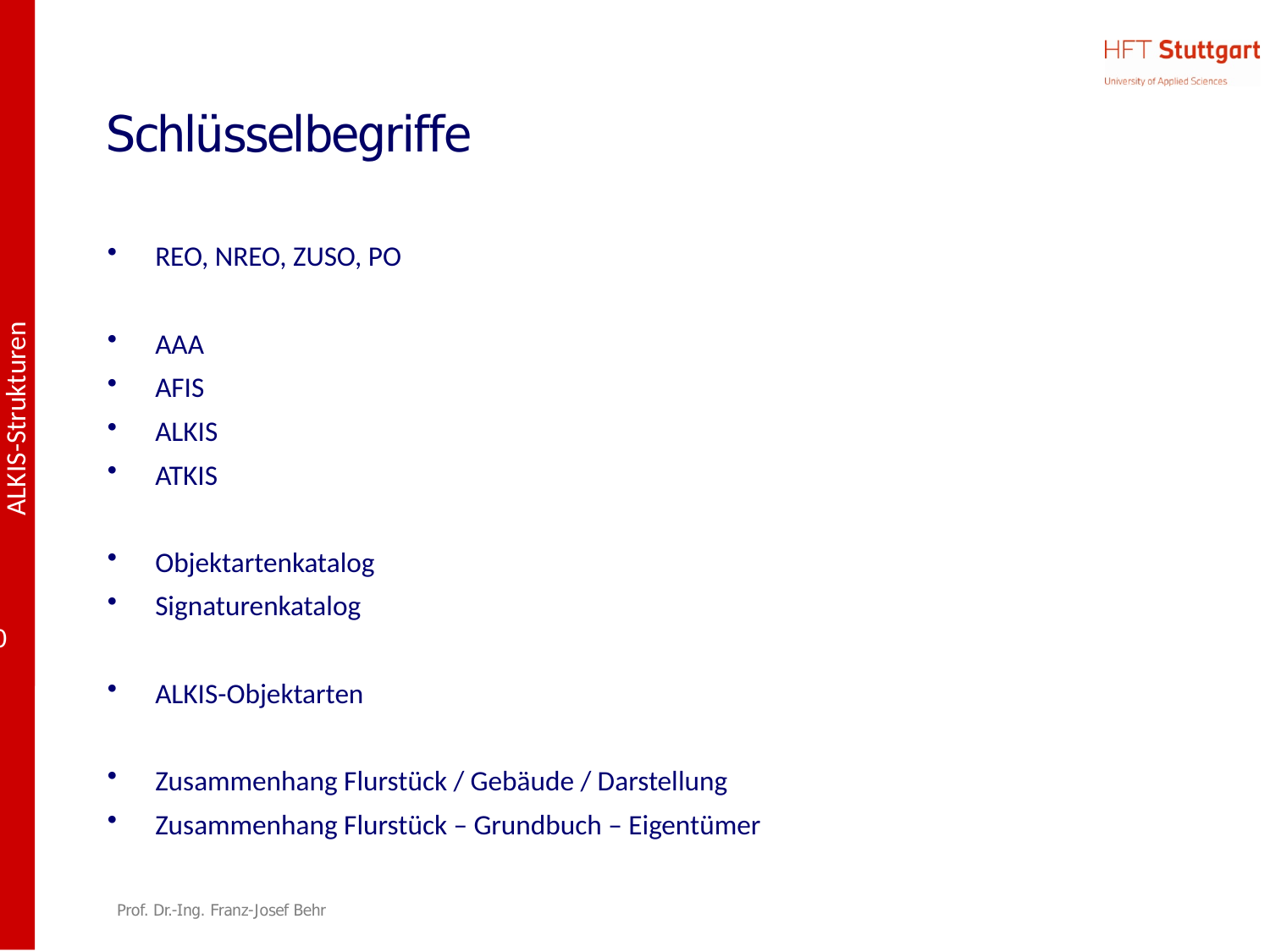

# Schlüsselbegriffe
REO, NREO, ZUSO, PO

AAA
AFIS
ALKIS
ATKIS

Objektartenkatalog
Signaturenkatalog

ALKIS-Objektarten

Zusammenhang Flurstück / Gebäude / Darstellung
Zusammenhang Flurstück – Grundbuch – Eigentümer

Prof. Dr.-Ing. Franz-Josef Behr